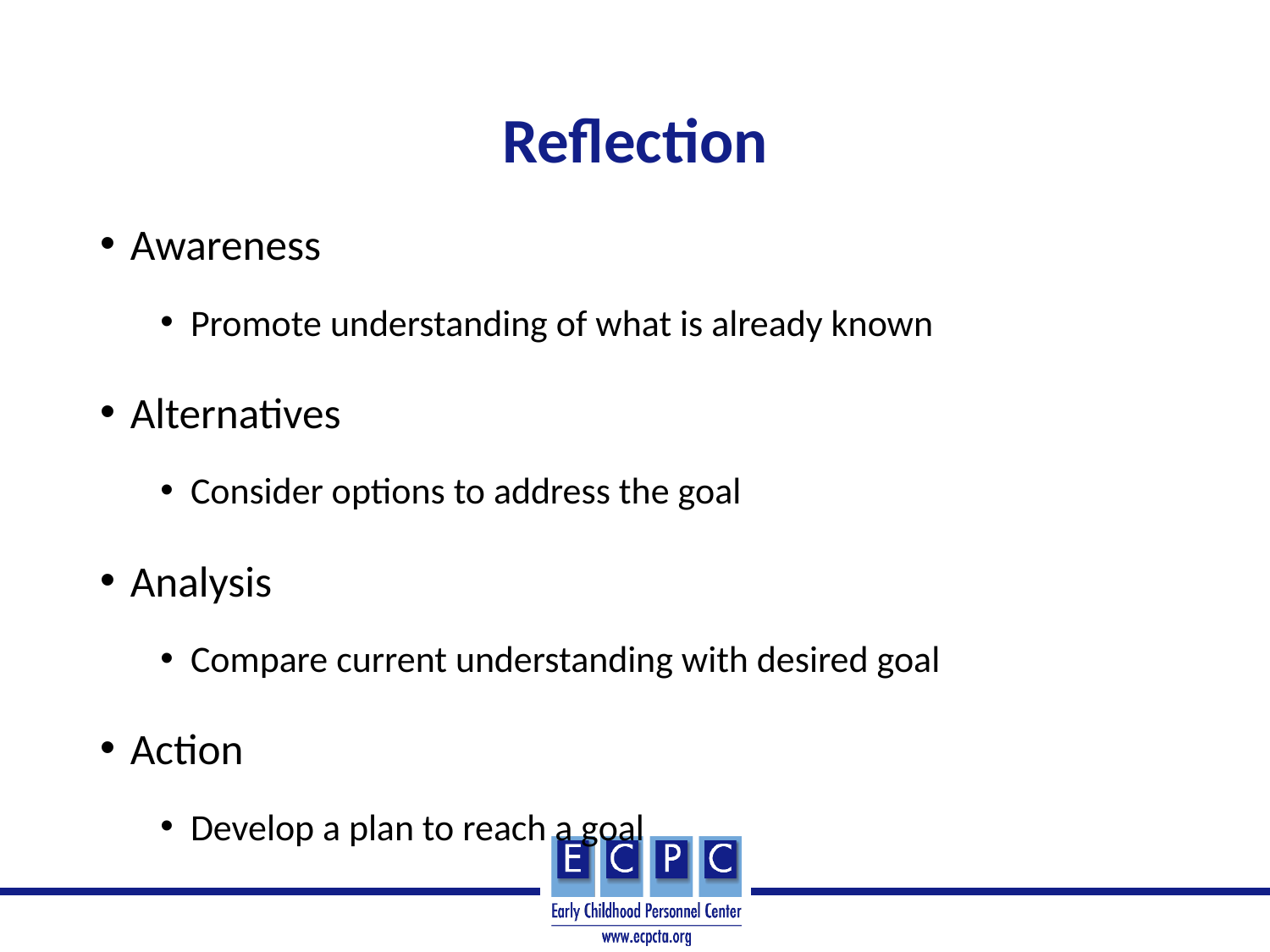

# Reflection
Awareness
Promote understanding of what is already known
Alternatives
Consider options to address the goal
Analysis
Compare current understanding with desired goal
Action
Develop a plan to reach a goal